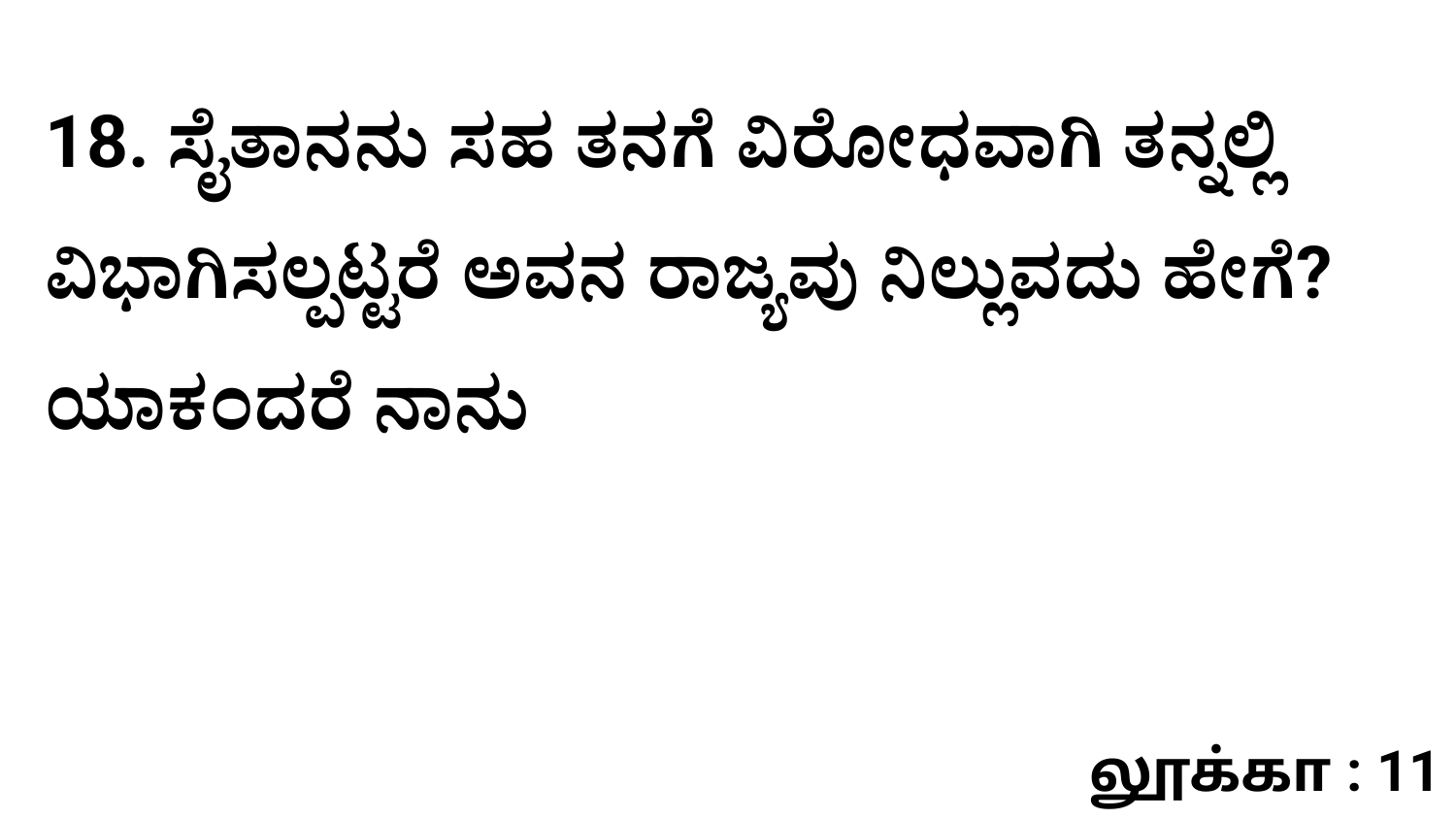

18. ಸೈತಾನನು ಸಹ ತನಗೆ ವಿರೋಧವಾಗಿ ತನ್ನಲ್ಲಿ ವಿಭಾಗಿಸಲ್ಪಟ್ಟರೆ ಅವನ ರಾಜ್ಯವು ನಿಲ್ಲುವದು ಹೇಗೆ? ಯಾಕಂದರೆ ನಾನು
லூக்கா : 11